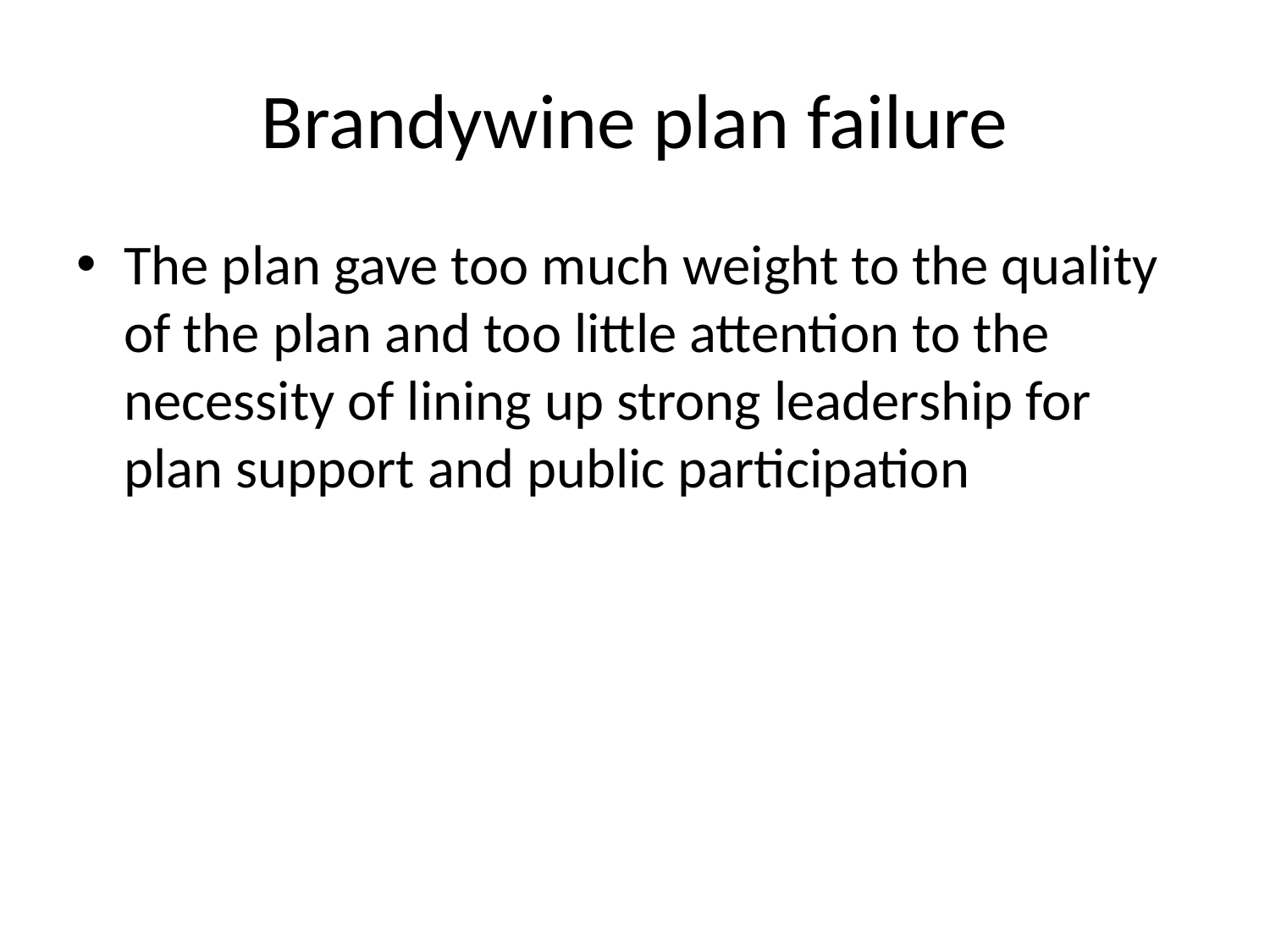

# Brandywine plan failure
The plan gave too much weight to the quality of the plan and too little attention to the necessity of lining up strong leadership for plan support and public participation